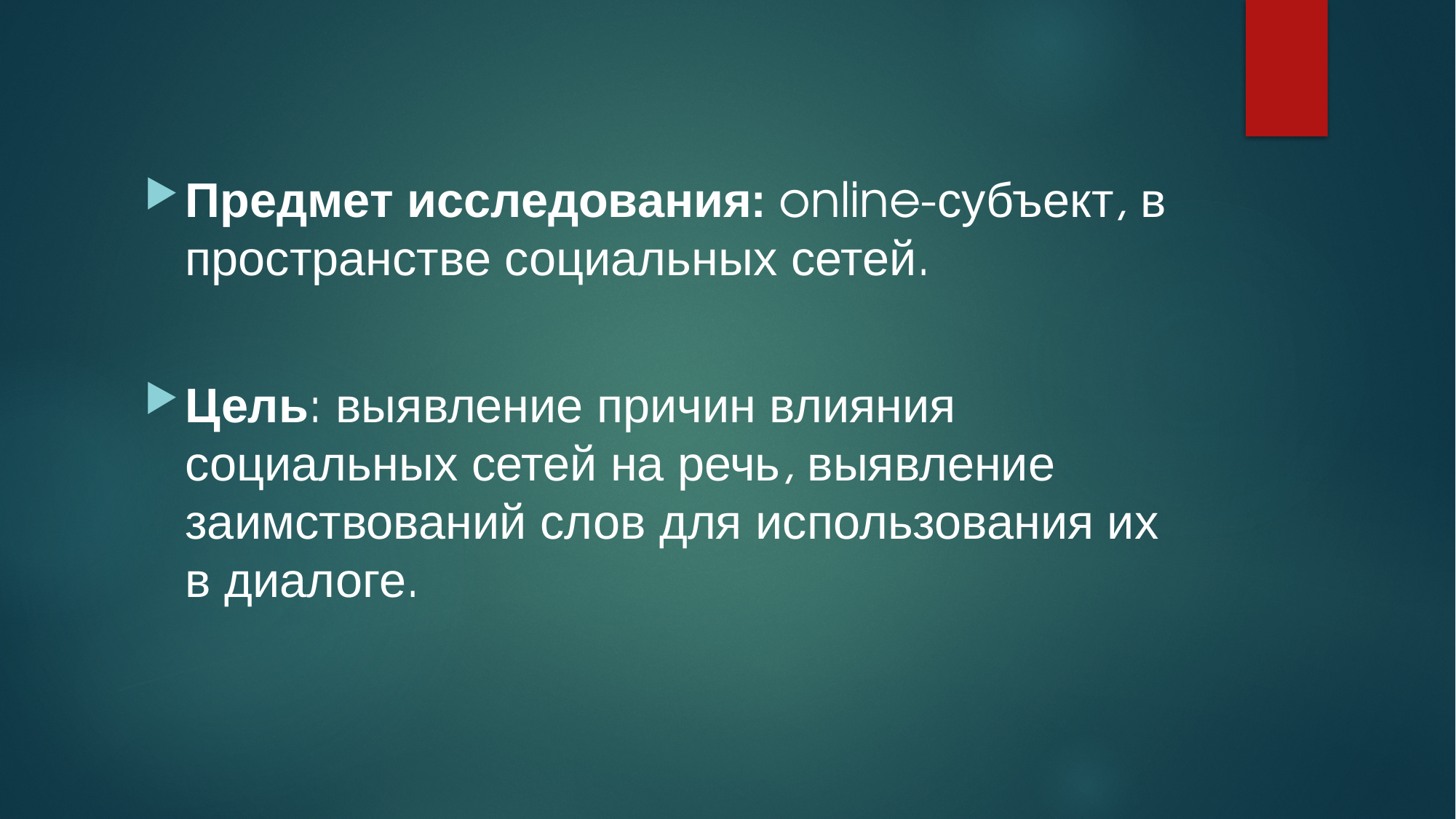

Предмет исследования: online-субъект, в пространстве социальных сетей.

Цель: выявление причин влияния социальных сетей на речь, выявление заимствований слов для использования их в диалоге.